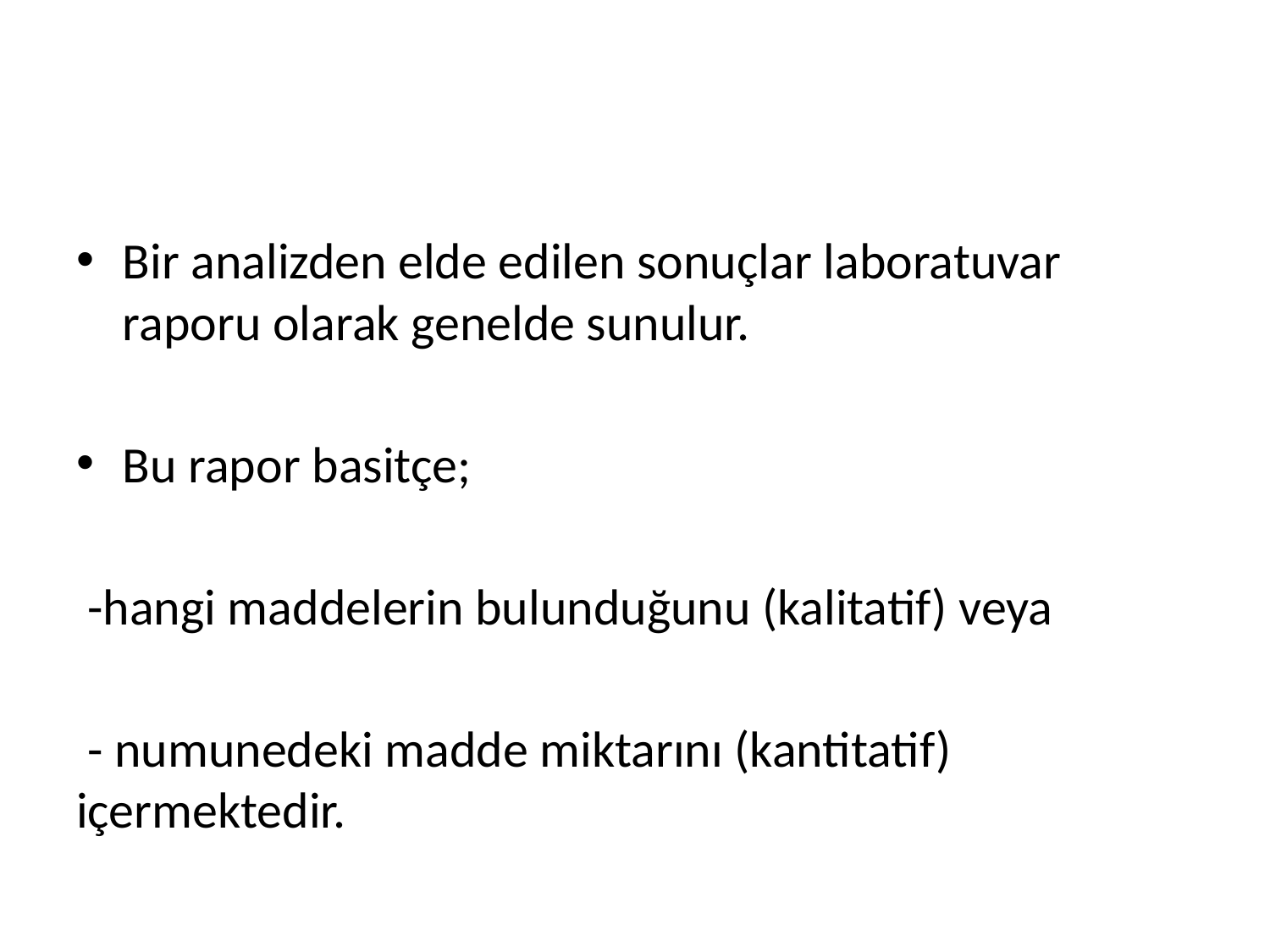

#
Bir analizden elde edilen sonuçlar laboratuvar raporu olarak genelde sunulur.

Bu rapor basitçe;

 -hangi maddelerin bulunduğunu (kalitatif) veya

 - numunedeki madde miktarını (kantitatif) içermektedir.